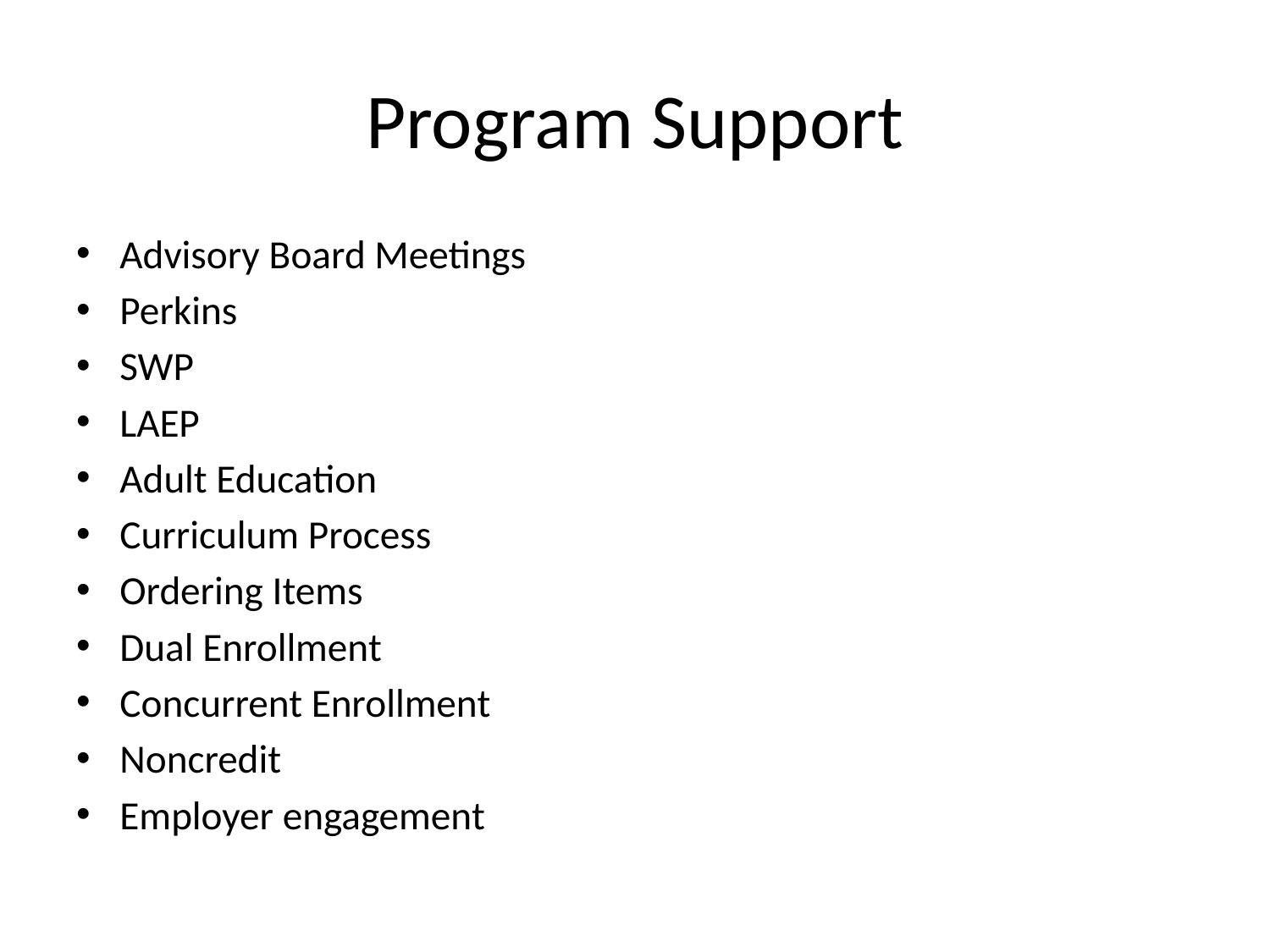

# Program Support
Advisory Board Meetings
Perkins
SWP
LAEP
Adult Education
Curriculum Process
Ordering Items
Dual Enrollment
Concurrent Enrollment
Noncredit
Employer engagement